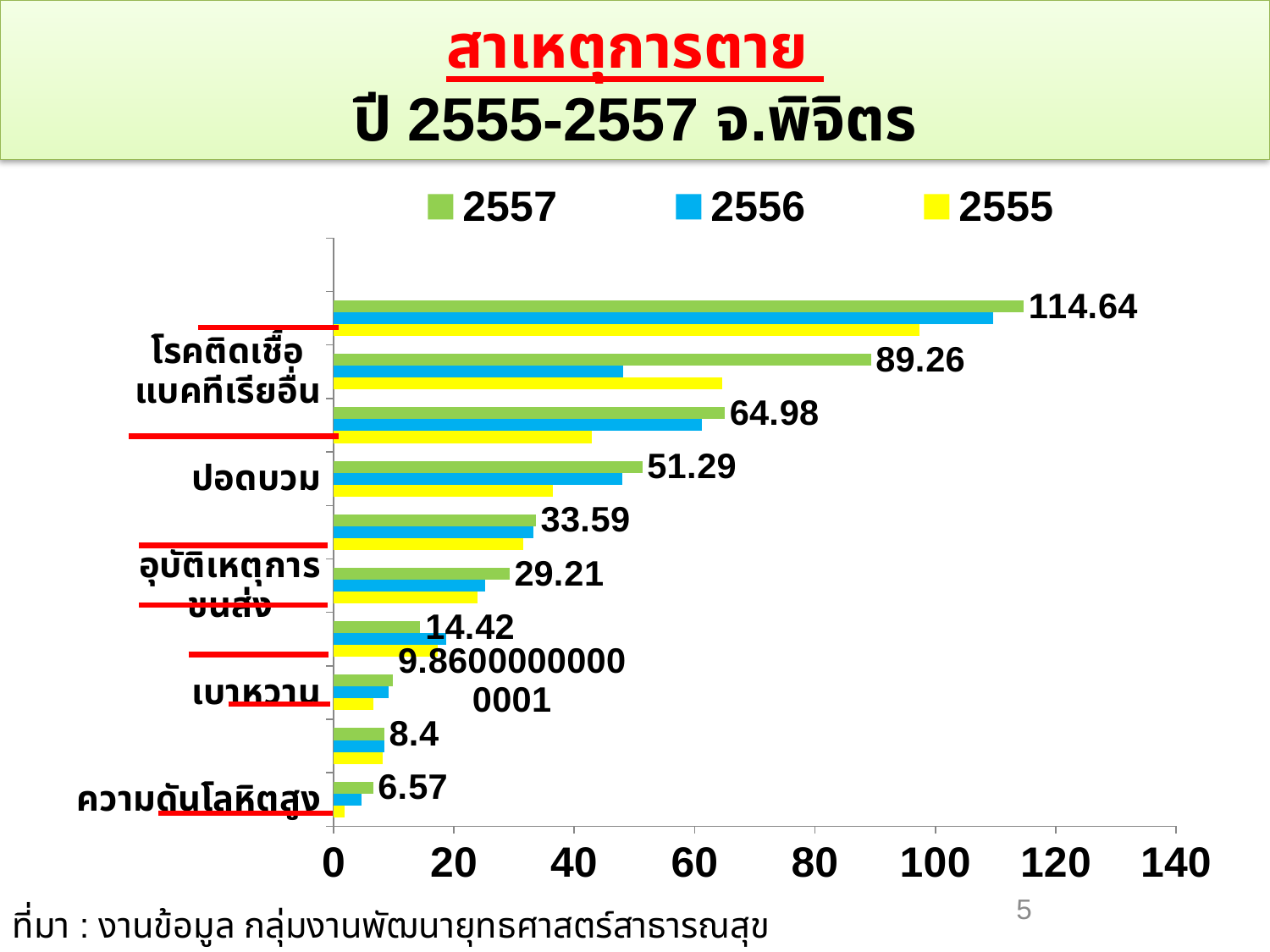

สาเหตุการตาย
ปี 2555-2557 จ.พิจิตร

[unsupported chart]

5
ที่มา : งานข้อมูล กลุ่มงานพัฒนายุทธศาสตร์สาธารณสุข